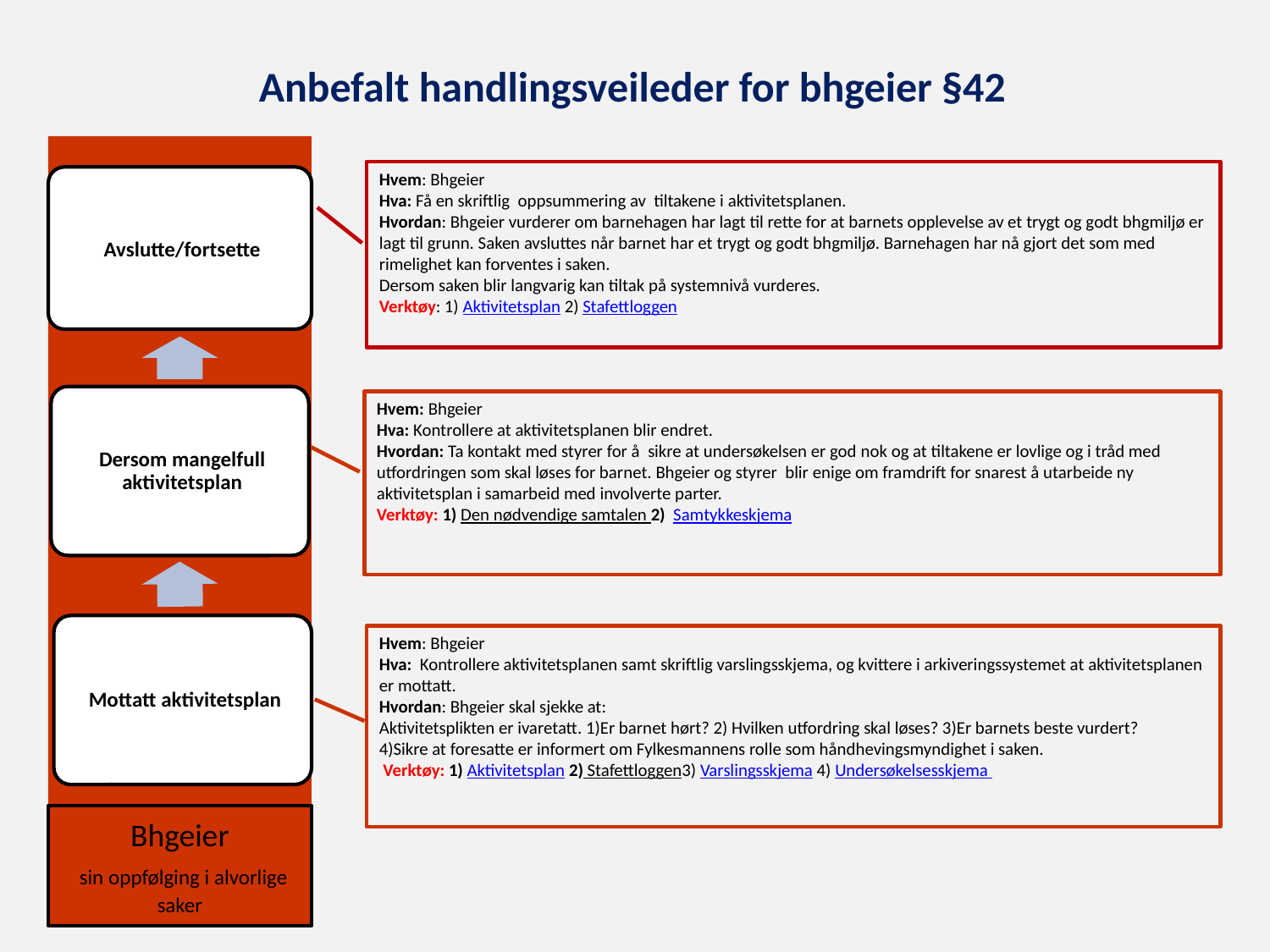

# Anbefalt handlingsveileder for bhgeier §42
Avslutte/fortsette

Dersom mangelfull aktivitetsplan

Mottatt aktivitetsplan
Hvem: Bhgeier
Hva: Få en skriftlig  oppsummering av  tiltakene i aktivitetsplanen.
Hvordan: Bhgeier vurderer om barnehagen har lagt til rette for at barnets opplevelse av et trygt og godt bhgmiljø er lagt til grunn. Saken avsluttes når barnet har et trygt og godt bhgmiljø. Barnehagen har nå gjort det som med rimelighet kan forventes i saken.
Dersom saken blir langvarig kan tiltak på systemnivå vurderes.
Verktøy: 1) Aktivitetsplan 2) Stafettloggen
Hvem: Bhgeier
Hva: Kontrollere at aktivitetsplanen blir endret.
Hvordan: Ta kontakt med styrer for å  sikre at undersøkelsen er god nok og at tiltakene er lovlige og i tråd med utfordringen som skal løses for barnet. Bhgeier og styrer  blir enige om framdrift for snarest å utarbeide ny aktivitetsplan i samarbeid med involverte parter.
Verktøy: 1) Den nødvendige samtalen 2)  Samtykkeskjema
Hvem: Bhgeier
Hva:  Kontrollere aktivitetsplanen samt skriftlig varslingsskjema, og kvittere i arkiveringssystemet at aktivitetsplanen er mottatt.
Hvordan: Bhgeier skal sjekke at:
Aktivitetsplikten er ivaretatt. 1)Er barnet hørt? 2) Hvilken utfordring skal løses? 3)Er barnets beste vurdert?
4)Sikre at foresatte er informert om Fylkesmannens rolle som håndhevingsmyndighet i saken.
 Verktøy: 1) Aktivitetsplan 2) Stafettloggen3) Varslingsskjema 4) Undersøkelsesskjema
Bhgeier
 sin oppfølging i alvorlige saker